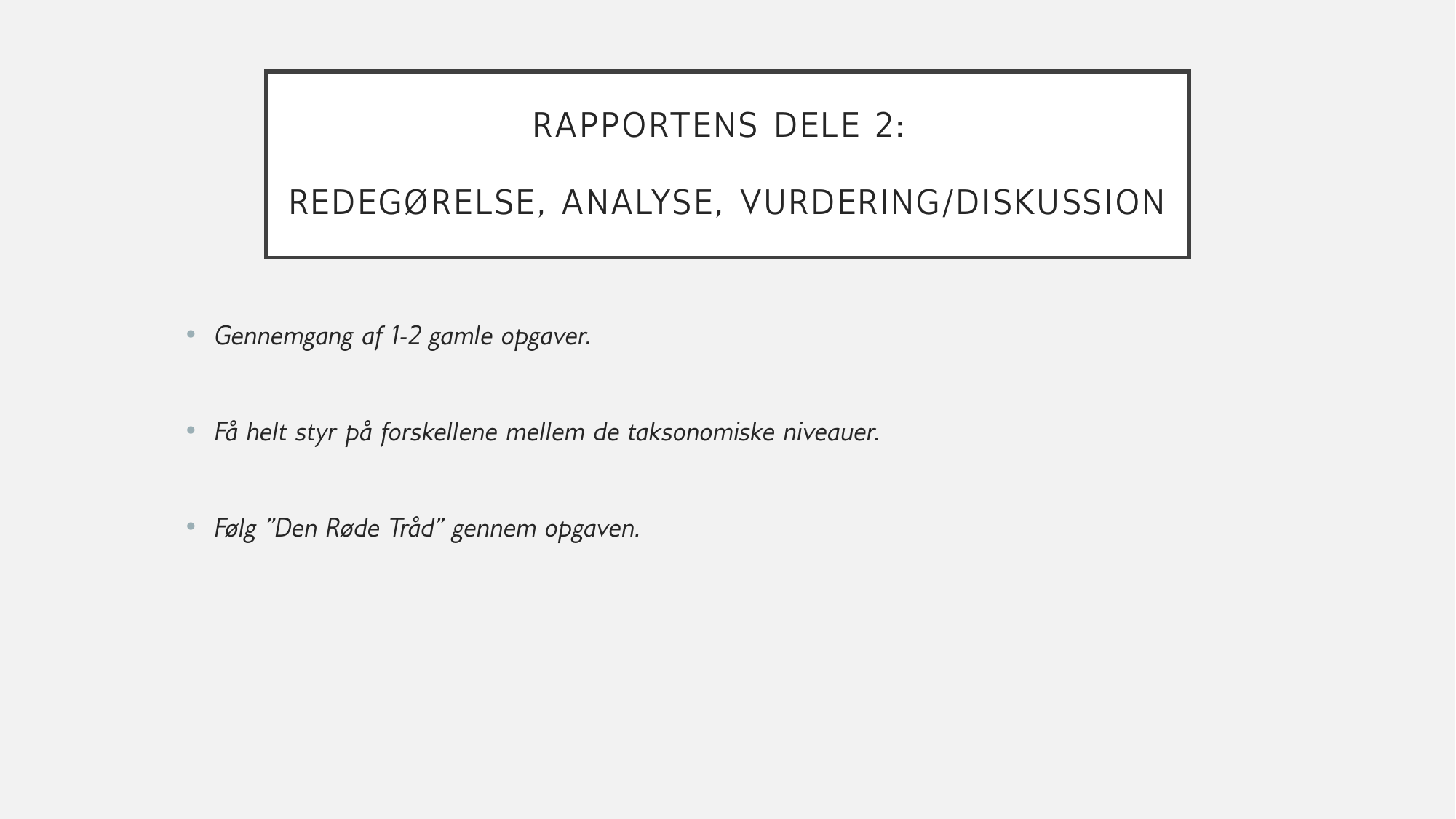

# Rapportens dele 2: redegørelse, analyse, vurdering/diskussion
Gennemgang af 1-2 gamle opgaver.

Få helt styr på forskellene mellem de taksonomiske niveauer.

Følg ”Den Røde Tråd” gennem opgaven.